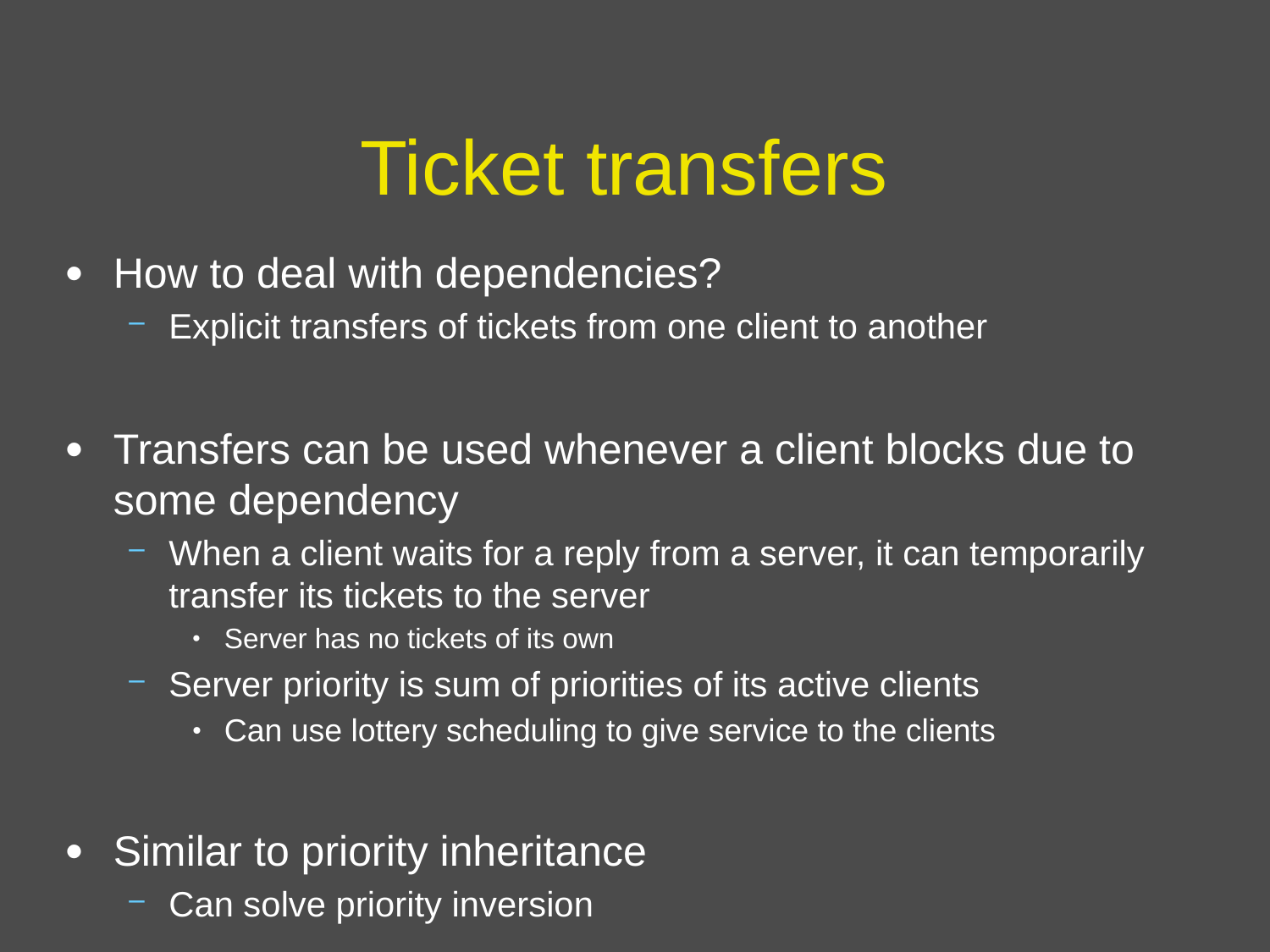

# Ticket transfers
How to deal with dependencies?
Explicit transfers of tickets from one client to another

Transfers can be used whenever a client blocks due to some dependency
When a client waits for a reply from a server, it can temporarily transfer its tickets to the server
Server has no tickets of its own
Server priority is sum of priorities of its active clients
Can use lottery scheduling to give service to the clients

Similar to priority inheritance
Can solve priority inversion